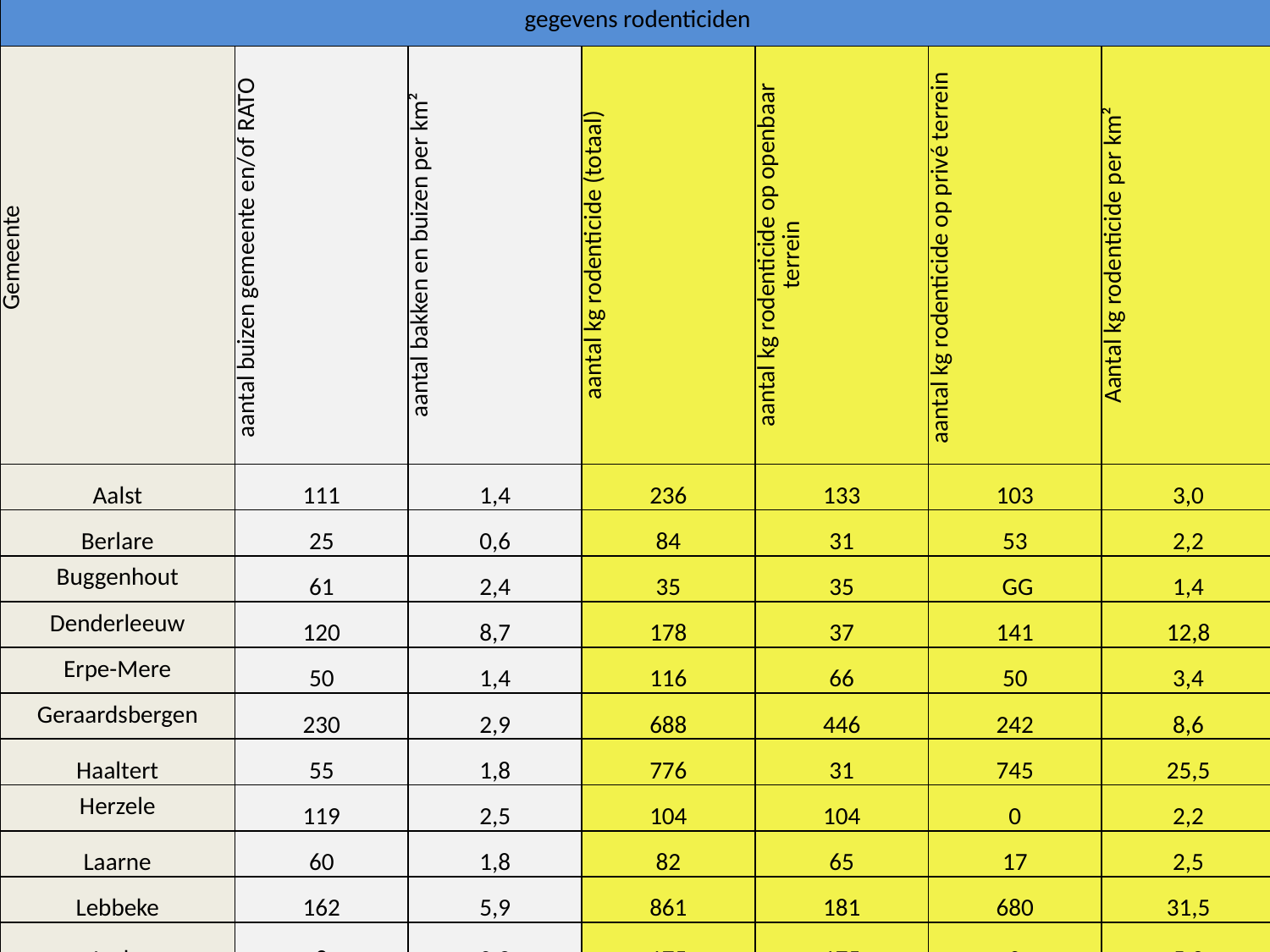

| gegevens rodenticiden |  |  |  |  |  |  |
| --- | --- | --- | --- | --- | --- | --- |
| Gemeente | aantal buizen gemeente en/of RATO | aantal bakken en buizen per km² | aantal kg rodenticide (totaal) | aantal kg rodenticide op openbaar terrein | aantal kg rodenticide op privé terrein | Aantal kg rodenticide per km² |
| Aalst | 111 | 1,4 | 236 | 133 | 103 | 3,0 |
| Berlare | 25 | 0,6 | 84 | 31 | 53 | 2,2 |
| Buggenhout | 61 | 2,4 | 35 | 35 | GG | 1,4 |
| Denderleeuw | 120 | 8,7 | 178 | 37 | 141 | 12,8 |
| Erpe-Mere | 50 | 1,4 | 116 | 66 | 50 | 3,4 |
| Geraardsbergen | 230 | 2,9 | 688 | 446 | 242 | 8,6 |
| Haaltert | 55 | 1,8 | 776 | 31 | 745 | 25,5 |
| Herzele | 119 | 2,5 | 104 | 104 | 0 | 2,2 |
| Laarne | 60 | 1,8 | 82 | 65 | 17 | 2,5 |
| Lebbeke | 162 | 5,9 | 861 | 181 | 680 | 31,5 |
| Lede | 8 | 0,3 | 175 | 175 | 0 | 5,9 |
| Ninove | 84 | 1,1 | 130 | 79 | 51 | 1,8 |
| Sint-Lievens-Houtem | 42 | 1,6 | 60 | 41 | 19 | 2,2 |
| Wetteren | 175 | 4,7 | 133 | 133 | 0 ? | 3,6 |
| Wichelen | 12 | 0,5 | 69 | 69 | GG | 3,0 |
| Totalen | 1313 | 2,19 | 3728 | 1629 | 2100 | 6,22 |
#